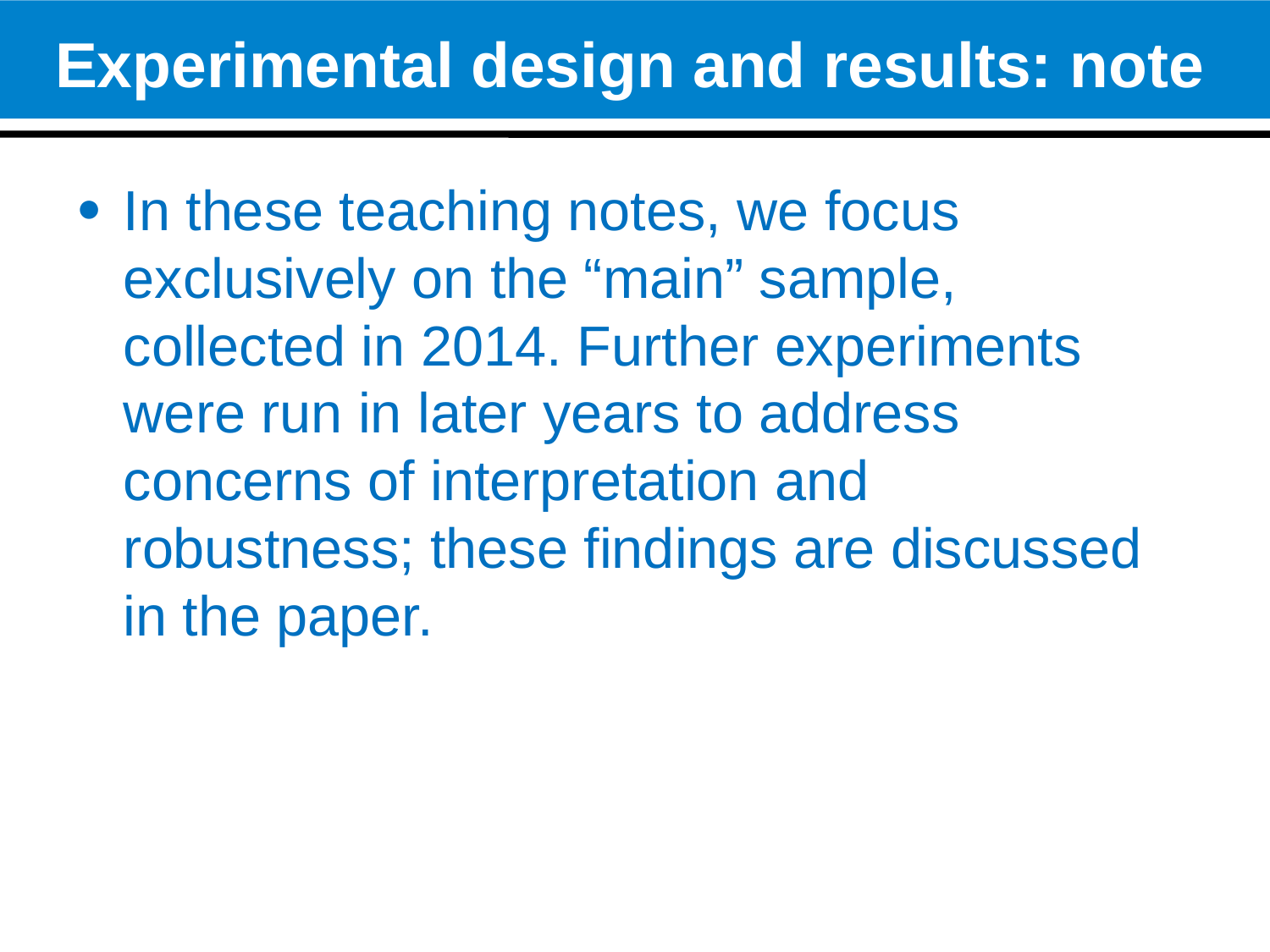

# Experimental design and results: note
In these teaching notes, we focus exclusively on the “main” sample, collected in 2014. Further experiments were run in later years to address concerns of interpretation and robustness; these findings are discussed in the paper.